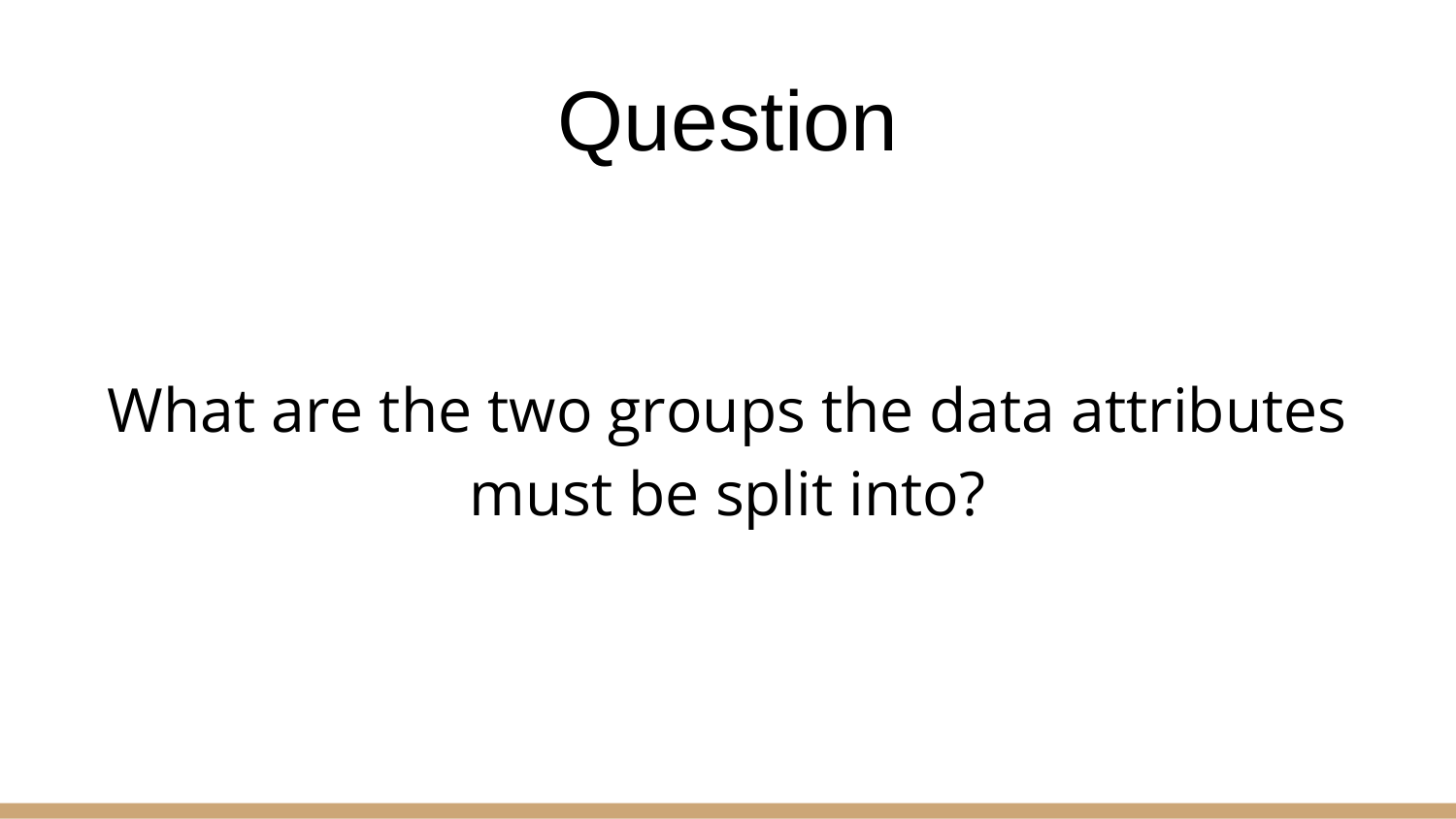

# Question
What are the two groups the data attributes must be split into?